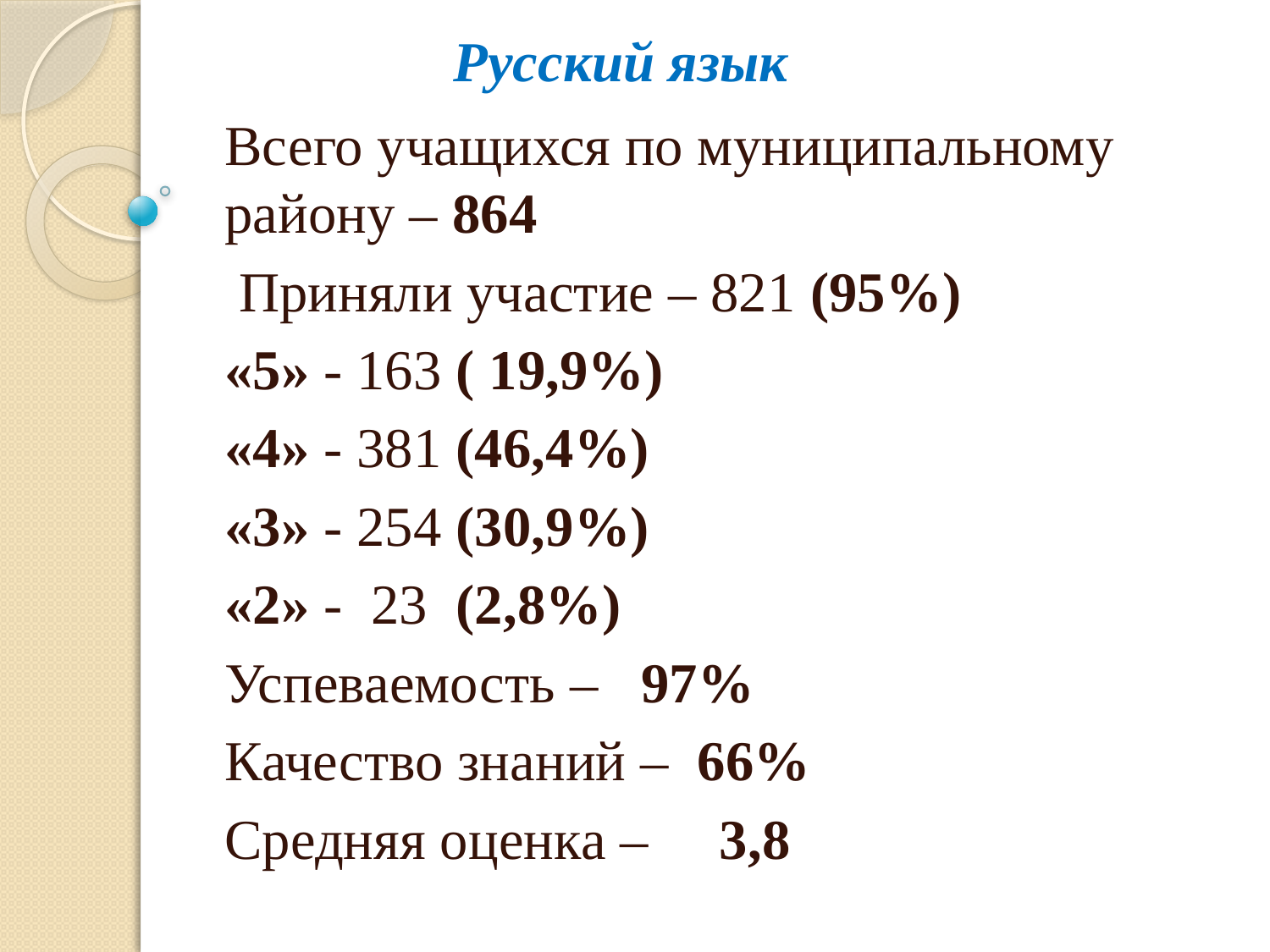

# Русский язык
Всего учащихся по муниципальному району – 864
 Приняли участие – 821 (95%)
«5» - 163 ( 19,9%)
«4» - 381 (46,4%)
«3» - 254 (30,9%)
«2» -  23  (2,8%)
Успеваемость –   97%
Качество знаний –  66%
Средняя оценка –     3,8